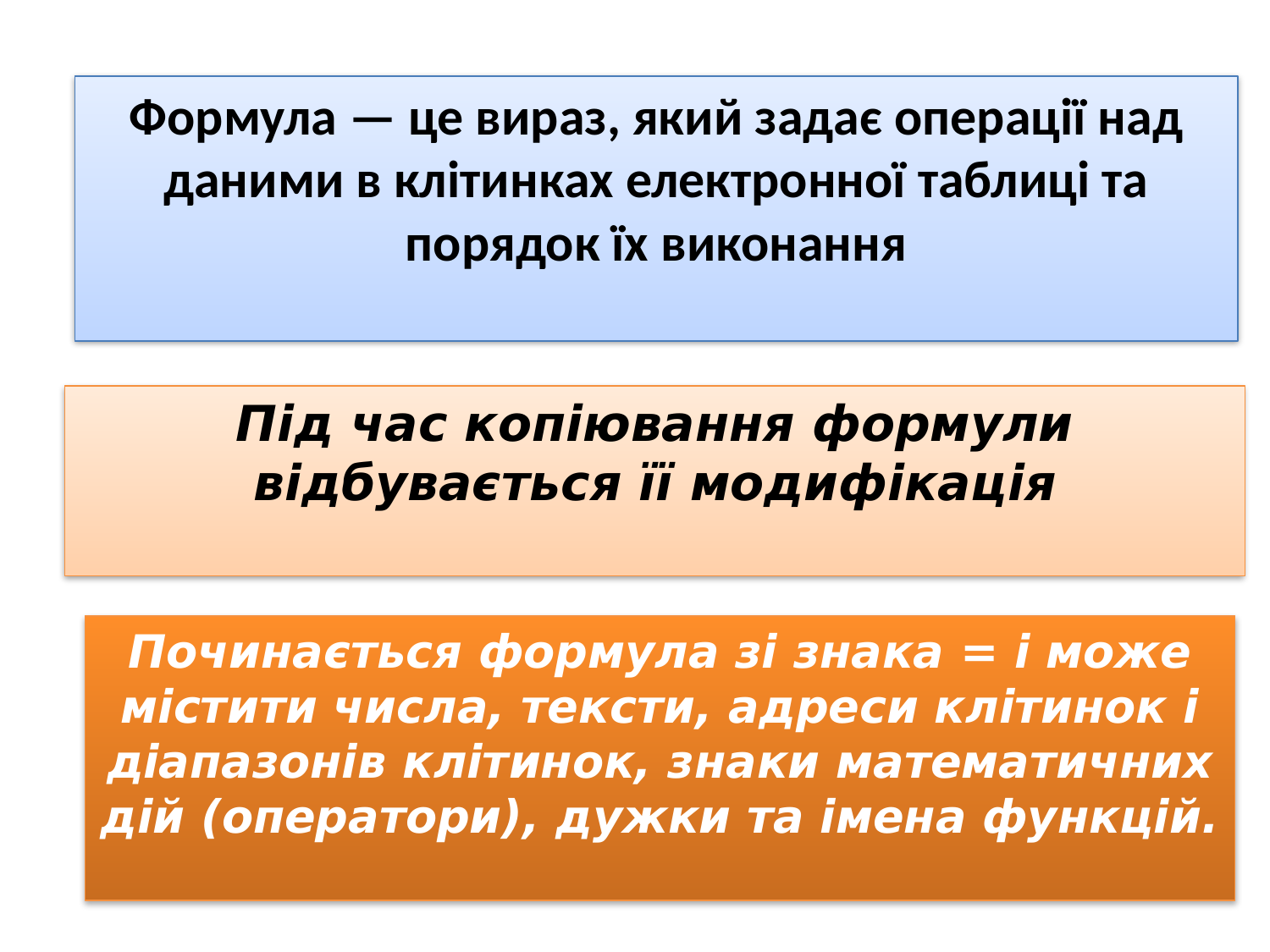

# Формула — це вираз, який задає операції над даними в клітинках електронної таблиці та порядок їх виконання
Під час копіювання формули відбувається її модифікація
Починається формула зі знака = і може містити числа, тексти, адреси клітинок і діапазонів клітинок, знаки математичних дій (оператори), дужки та імена функцій.